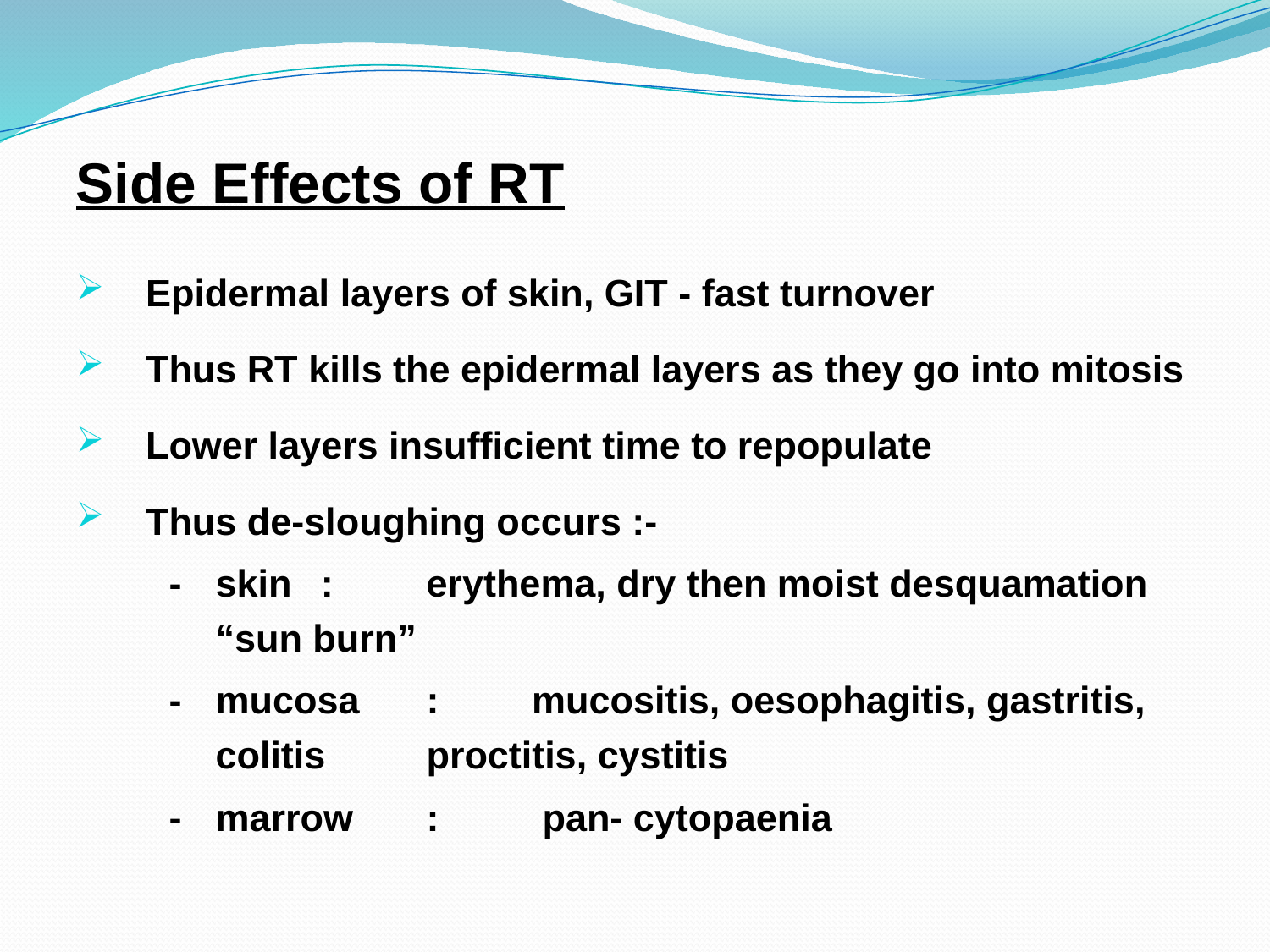

Side Effects of RT

Epidermal layers of skin, GIT - fast turnover
Thus RT kills the epidermal layers as they go into mitosis
Lower layers insufficient time to repopulate
Thus de-sloughing occurs :-
-	skin 	:	erythema, dry then moist desquamation 			“sun burn”
-	mucosa	:	mucositis, oesophagitis, gastritis, colitis 			proctitis, cystitis
-	marrow	:	 pan- cytopaenia